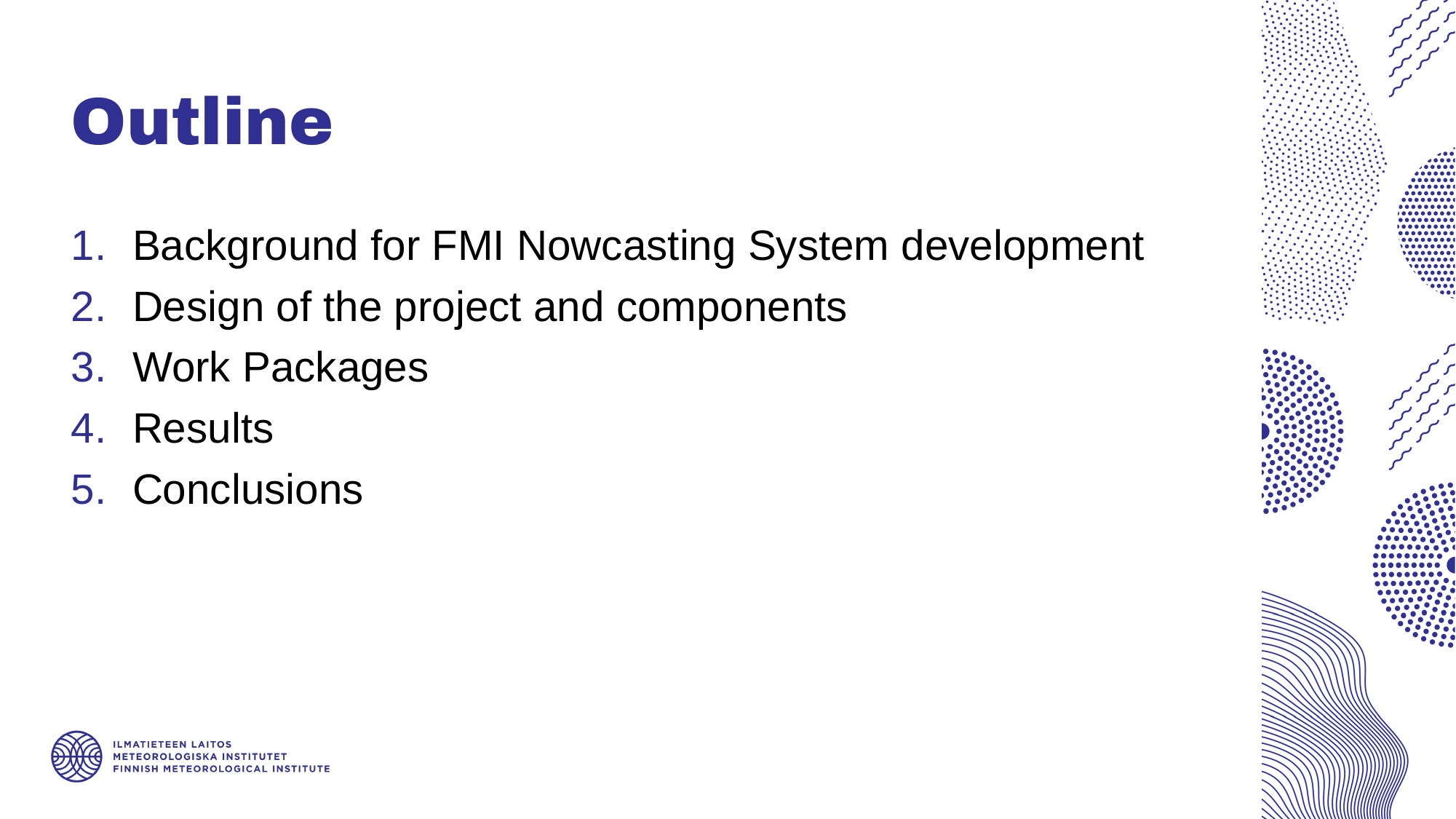

# Outline
Background for FMI Nowcasting System development
Design of the project and components
Work Packages
Results
Conclusions